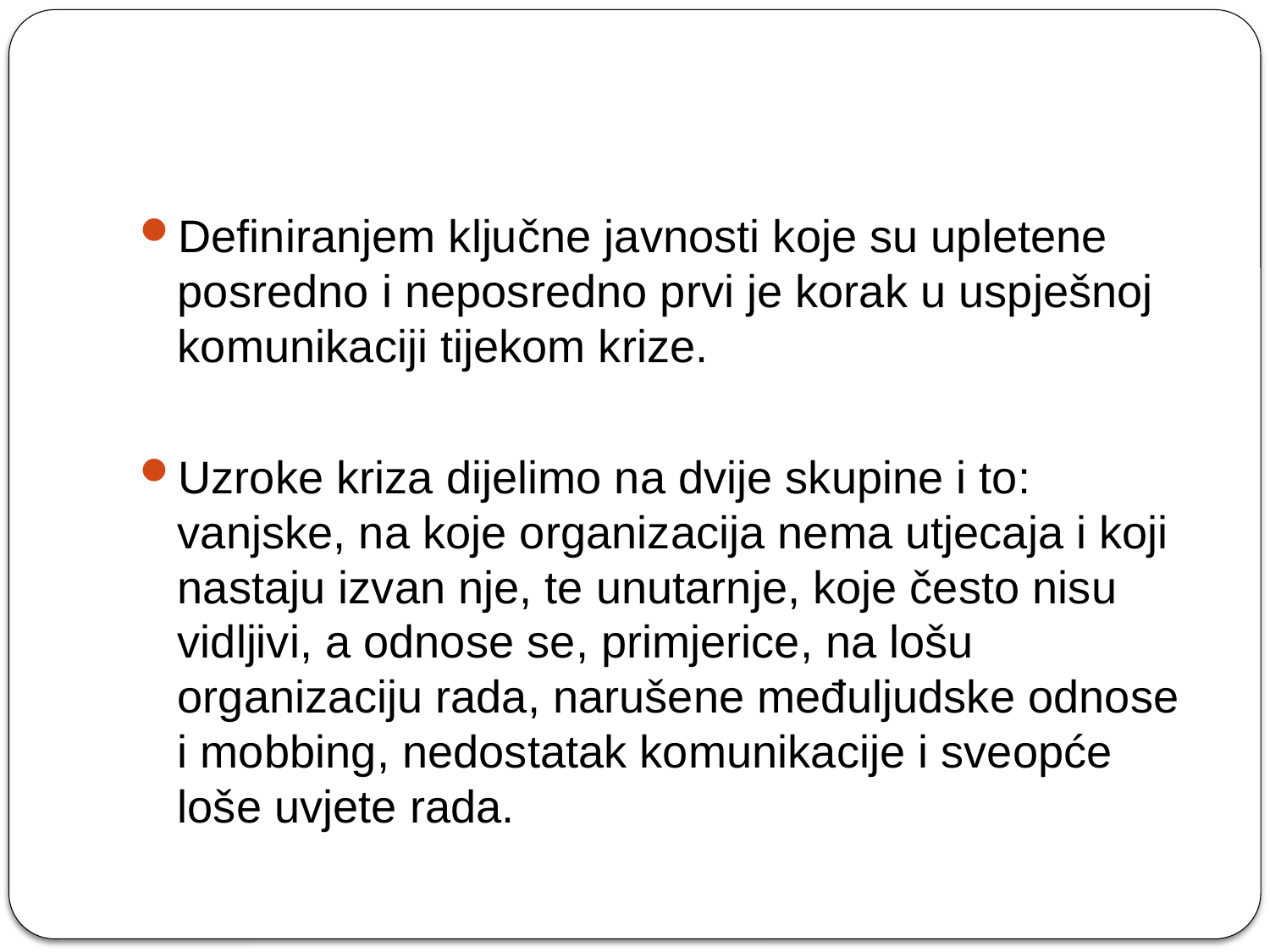

#
Definiranjem ključne javnosti koje su upletene posredno i neposredno prvi je korak u uspješnoj komunikaciji tijekom krize.

Uzroke kriza dijelimo na dvije skupine i to: vanjske, na koje organizacija nema utjecaja i koji nastaju izvan nje, te unutarnje, koje često nisu vidljivi, a odnose se, primjerice, na lošu organizaciju rada, narušene međuljudske odnose i mobbing, nedostatak komunikacije i sveopće loše uvjete rada.